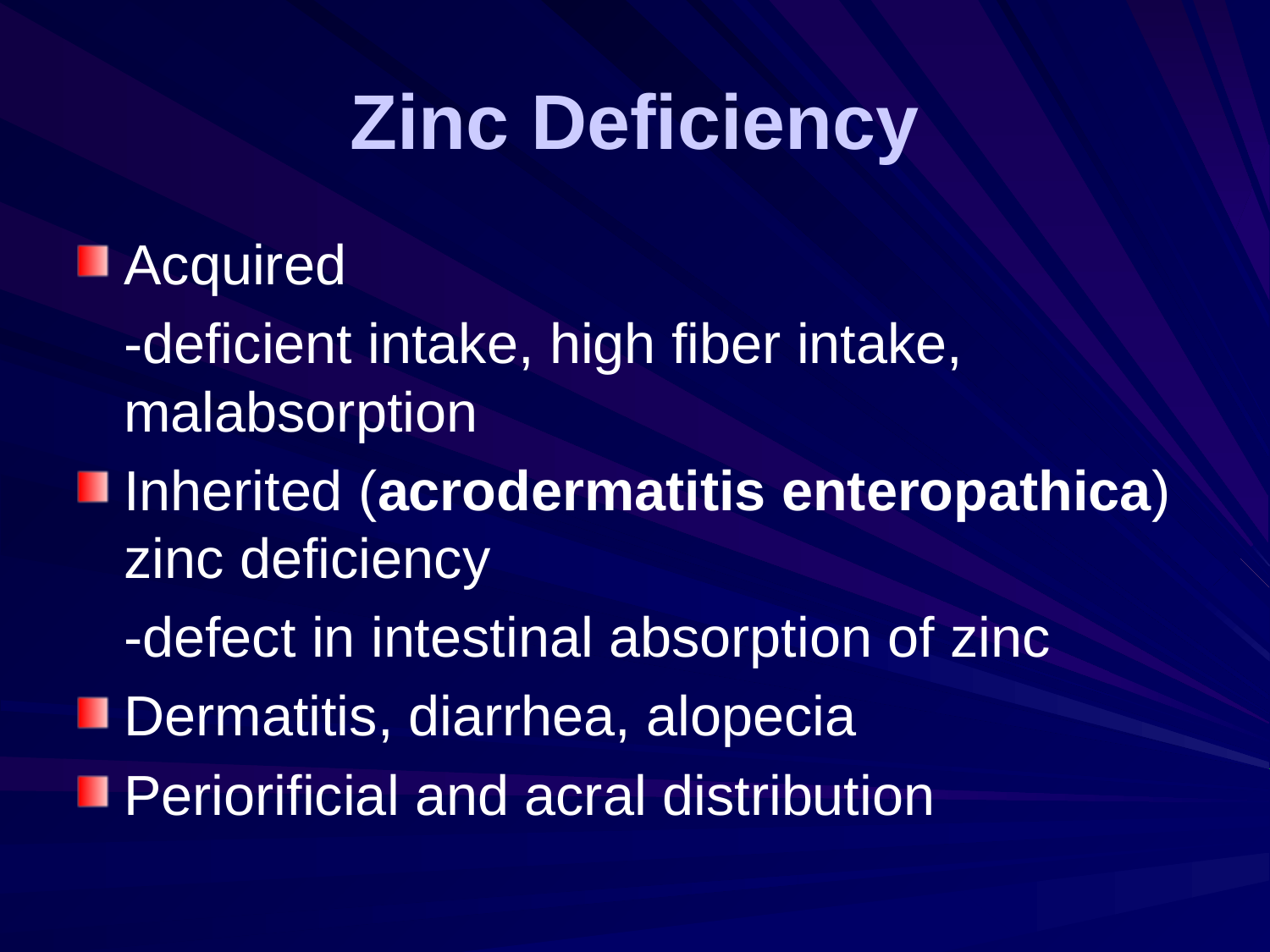

# Zinc Deficiency
Acquired
	-deficient intake, high fiber intake, malabsorption
Inherited (acrodermatitis enteropathica) zinc deficiency
	-defect in intestinal absorption of zinc
Dermatitis, diarrhea, alopecia
Periorificial and acral distribution